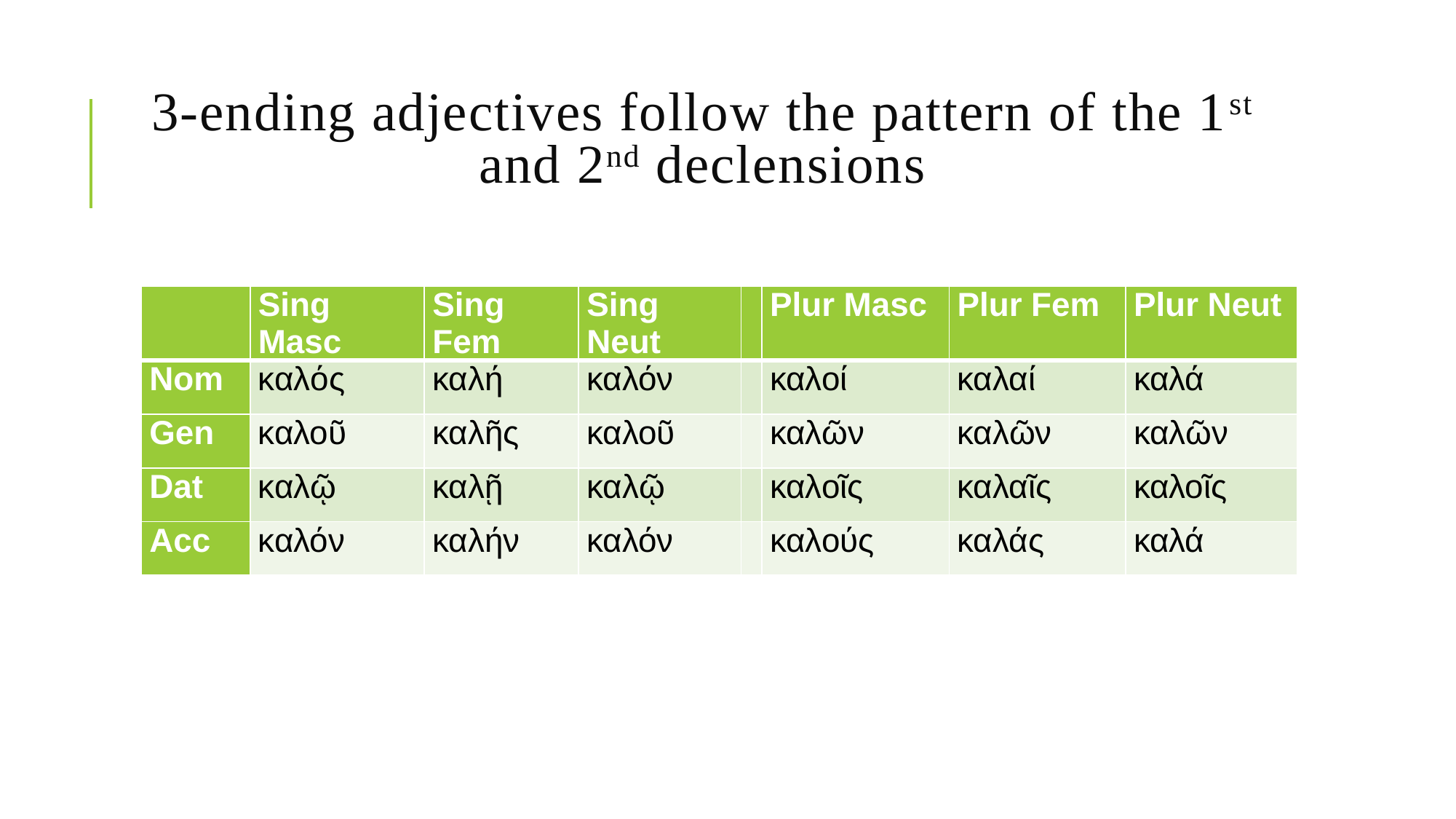

# 3-ending adjectives follow the pattern of the 1st and 2nd declensions
|  | Sing Masc | Sing Fem | Sing Neut |  | Plur Masc | Plur Fem | Plur Neut |
| --- | --- | --- | --- | --- | --- | --- | --- |
| Nom | καλός | καλή | καλόν |  | καλοί | καλαί | καλά |
| Gen | καλοῦ | καλῆς | καλοῦ |  | καλῶν | καλῶν | καλῶν |
| Dat | καλῷ | καλῇ | καλῷ |  | καλοῖς | καλαῖς | καλοῖς |
| Acc | καλόν | καλήν | καλόν |  | καλούς | καλάς | καλά |